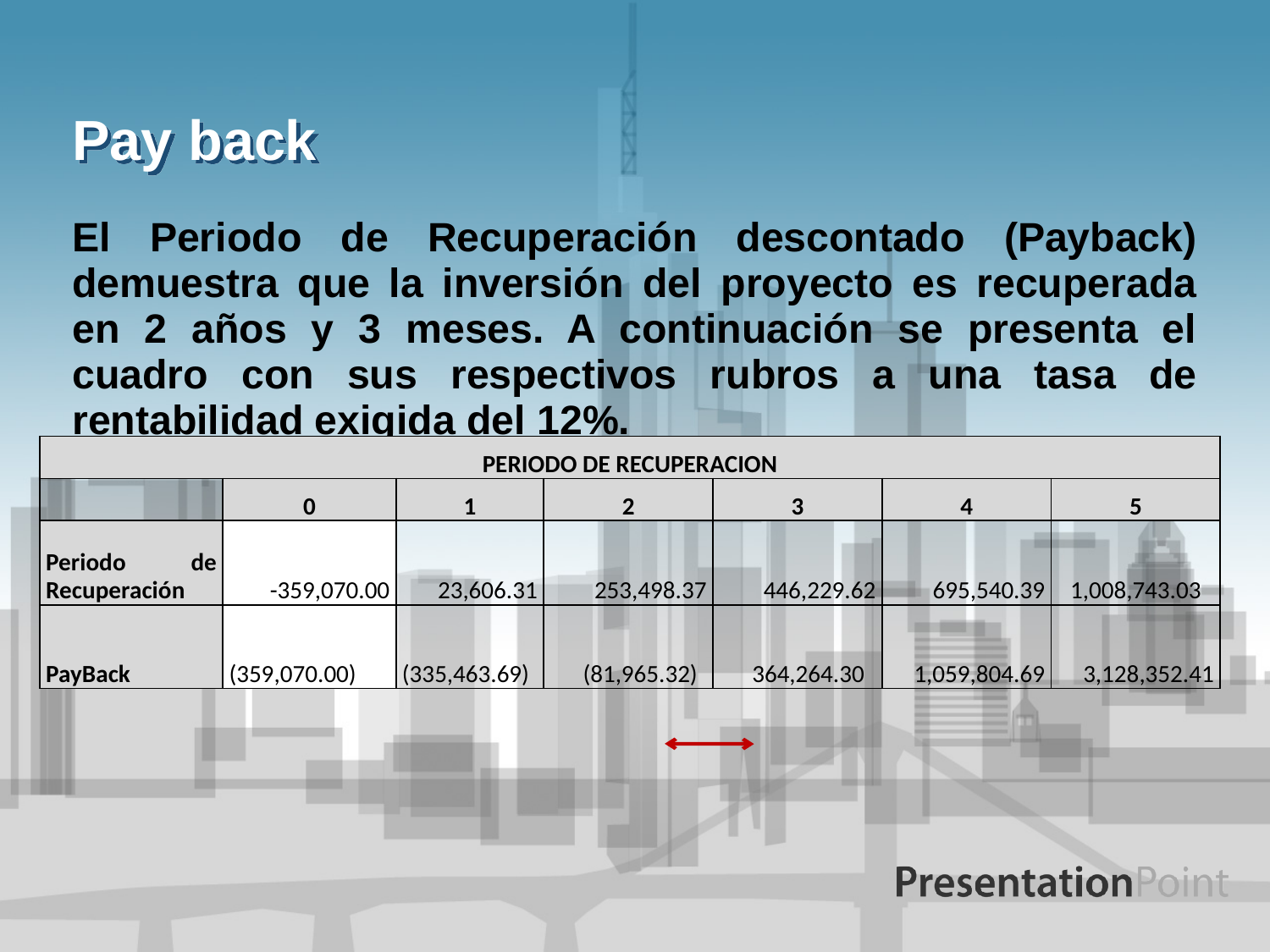

# Pay back
El Periodo de Recuperación descontado (Payback) demuestra que la inversión del proyecto es recuperada en 2 años y 3 meses. A continuación se presenta el cuadro con sus respectivos rubros a una tasa de rentabilidad exigida del 12%.

| PERIODO DE RECUPERACION |  |  |  |  |  |  |
| --- | --- | --- | --- | --- | --- | --- |
|  | 0 | 1 | 2 | 3 | 4 | 5 |
| Periodo de Recuperación | -359,070.00 | 23,606.31 | 253,498.37 | 446,229.62 | 695,540.39 | 1,008,743.03 |
| PayBack | (359,070.00) | (335,463.69) | (81,965.32) | 364,264.30 | 1,059,804.69 | 3,128,352.41 |
|  |  |  |  |  |  |  |